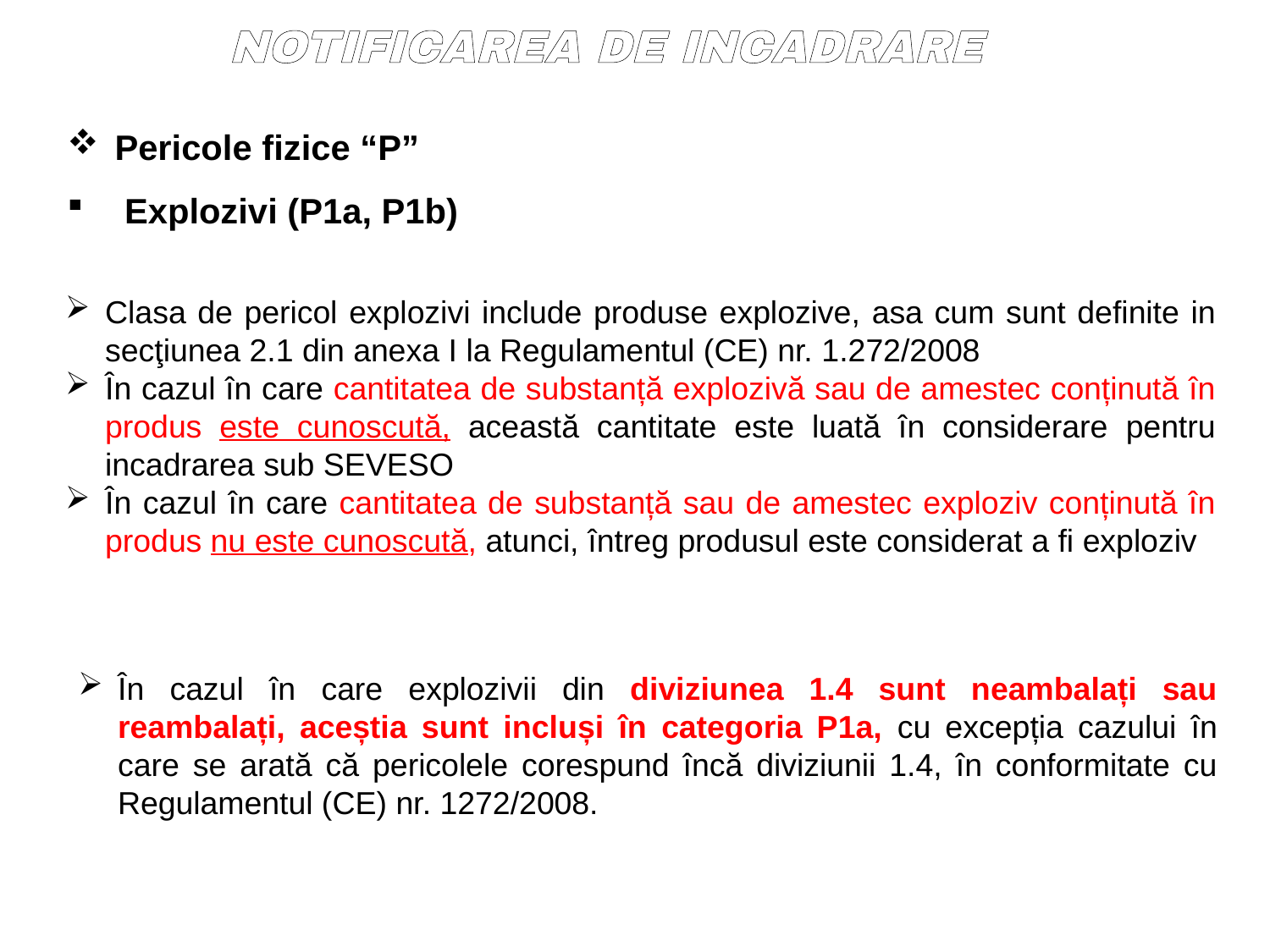

NOTIFICAREA DE INCADRARE
Pericole fizice “P”
 Explozivi (P1a, P1b)
Clasa de pericol explozivi include produse explozive, asa cum sunt definite in secţiunea 2.1 din anexa I la Regulamentul (CE) nr. 1.272/2008
În cazul în care cantitatea de substanță explozivă sau de amestec conținută în produs este cunoscută, această cantitate este luată în considerare pentru incadrarea sub SEVESO
În cazul în care cantitatea de substanță sau de amestec exploziv conținută în produs nu este cunoscută, atunci, întreg produsul este considerat a fi exploziv

În cazul în care explozivii din diviziunea 1.4 sunt neambalați sau reambalați, aceștia sunt incluși în categoria P1a, cu excepția cazului în care se arată că pericolele corespund încă diviziunii 1.4, în conformitate cu Regulamentul (CE) nr. 1272/2008.